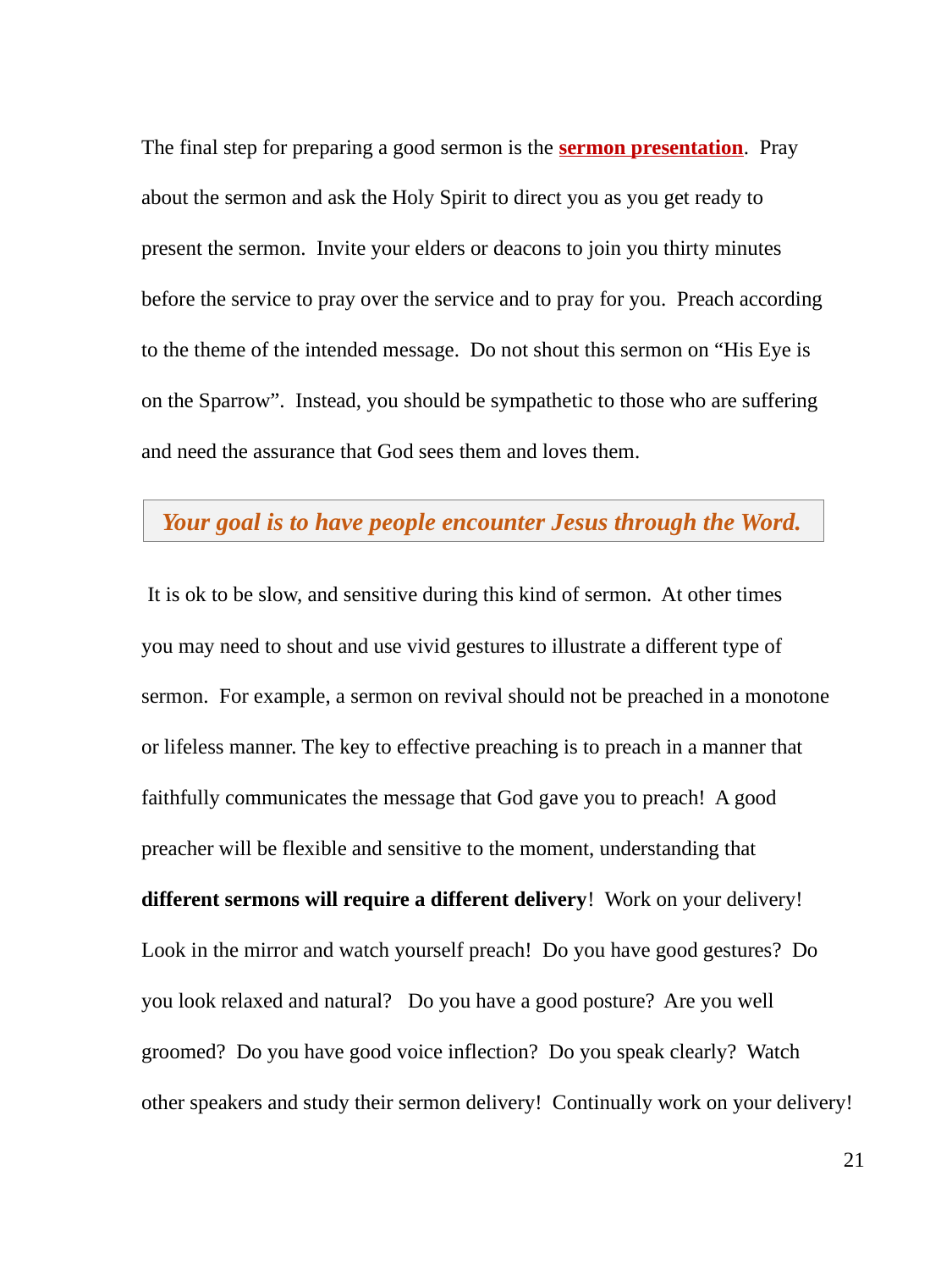

The final step for preparing a good sermon is the sermon presentation.  Pray

about the sermon and ask the Holy Spirit to direct you as you get ready to

present the sermon.  Invite your elders or deacons to join you thirty minutes

before the service to pray over the service and to pray for you.  Preach according

to the theme of the intended message.  Do not shout this sermon on “His Eye is

on the Sparrow”.  Instead, you should be sympathetic to those who are suffering

and need the assurance that God sees them and loves them.

 It is ok to be slow, and sensitive during this kind of sermon.  At other times

you may need to shout and use vivid gestures to illustrate a different type of

sermon.  For example, a sermon on revival should not be preached in a monotone

or lifeless manner. The key to effective preaching is to preach in a manner that

faithfully communicates the message that God gave you to preach!  A good

preacher will be flexible and sensitive to the moment, understanding that

different sermons will require a different delivery!  Work on your delivery!

Look in the mirror and watch yourself preach!  Do you have good gestures?  Do

you look relaxed and natural?   Do you have a good posture?  Are you well

groomed?  Do you have good voice inflection?  Do you speak clearly?  Watch

other speakers and study their sermon delivery!  Continually work on your delivery!					                   					           21
 Your goal is to have people encounter Jesus through the Word.